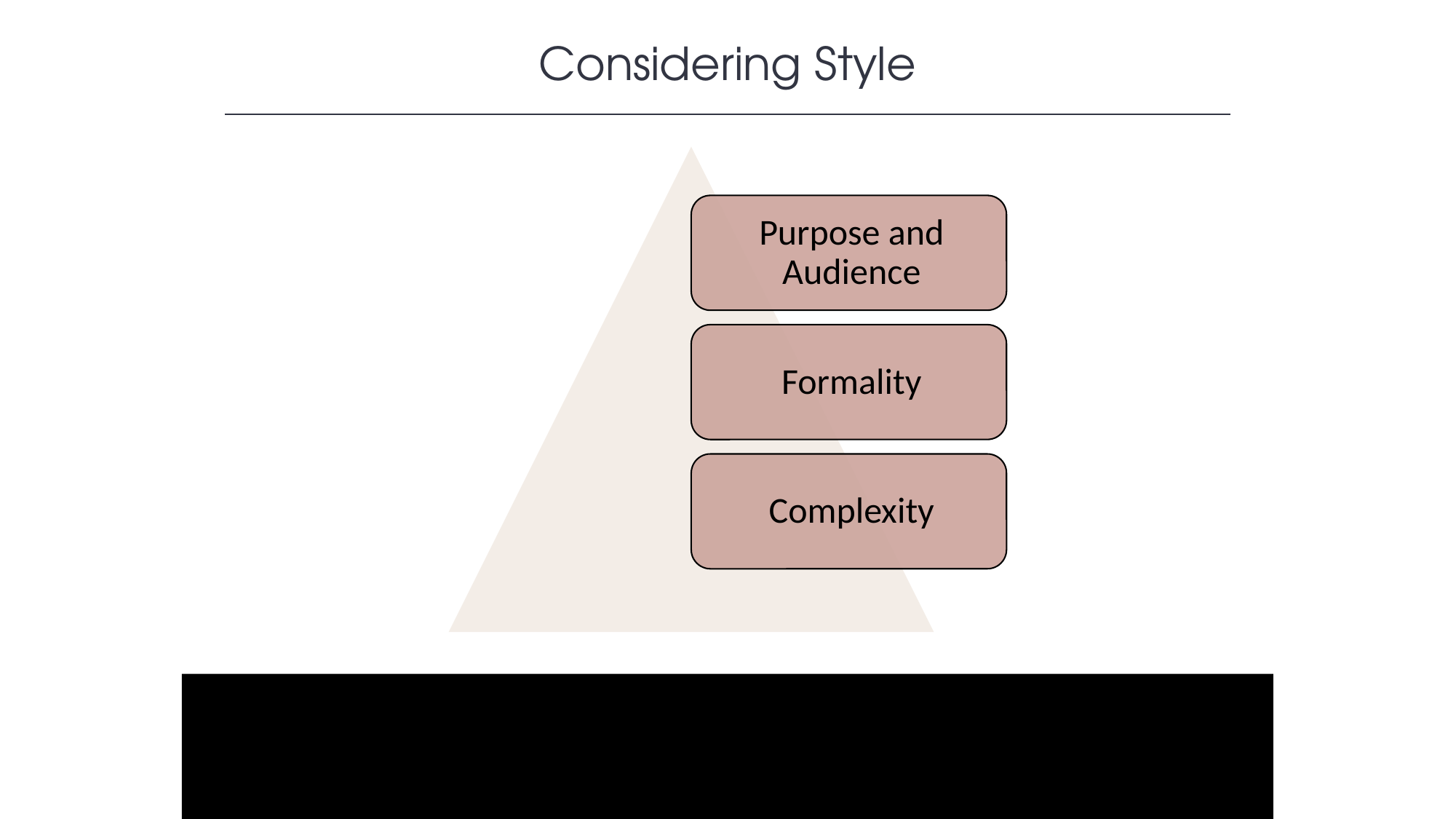

Considering Style
Purpose and Audience
Formality
Complexity